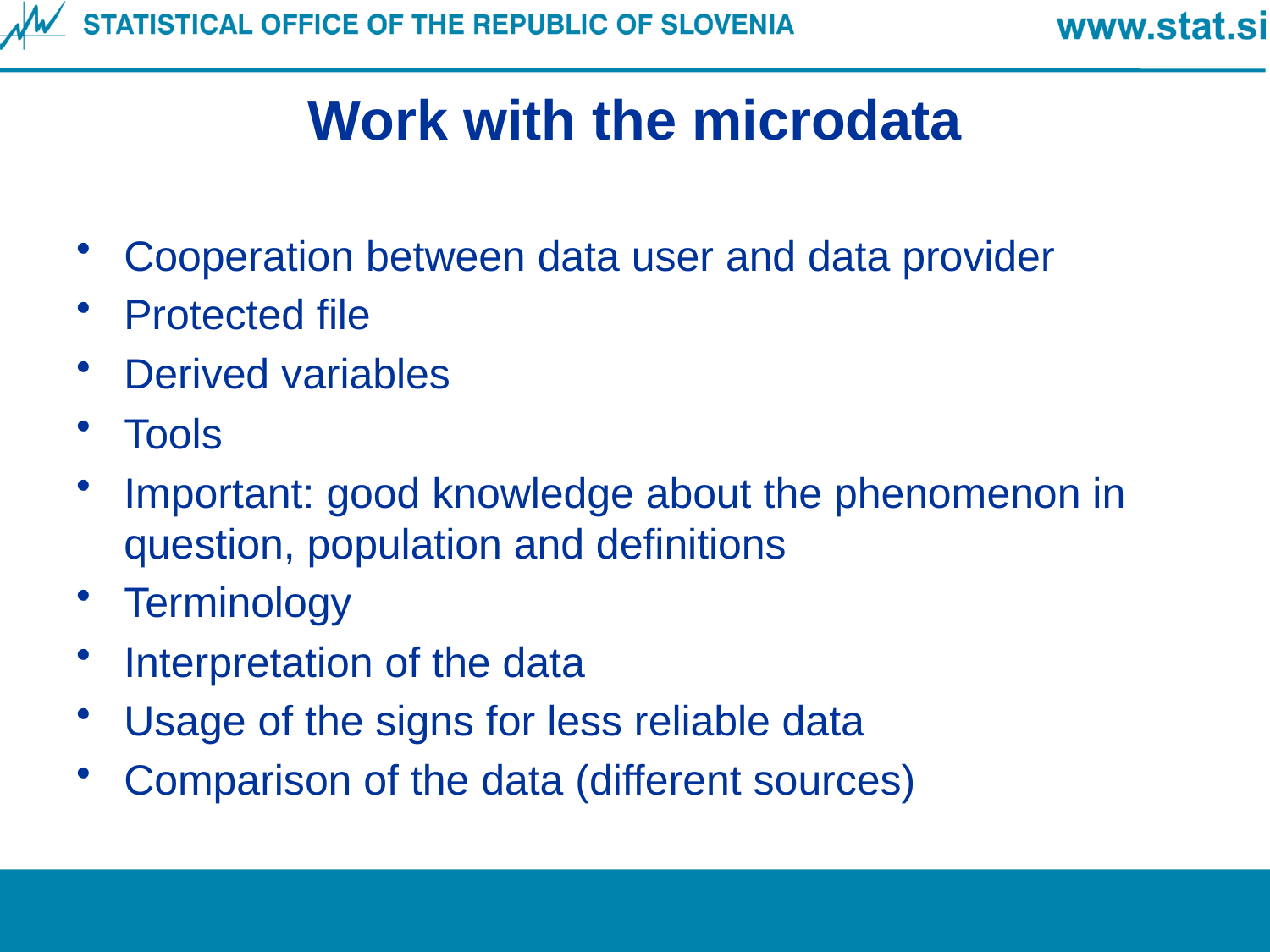

# Work with the microdata
Cooperation between data user and data provider
Protected file
Derived variables
Tools
Important: good knowledge about the phenomenon in question, population and definitions
Terminology
Interpretation of the data
Usage of the signs for less reliable data
Comparison of the data (different sources)